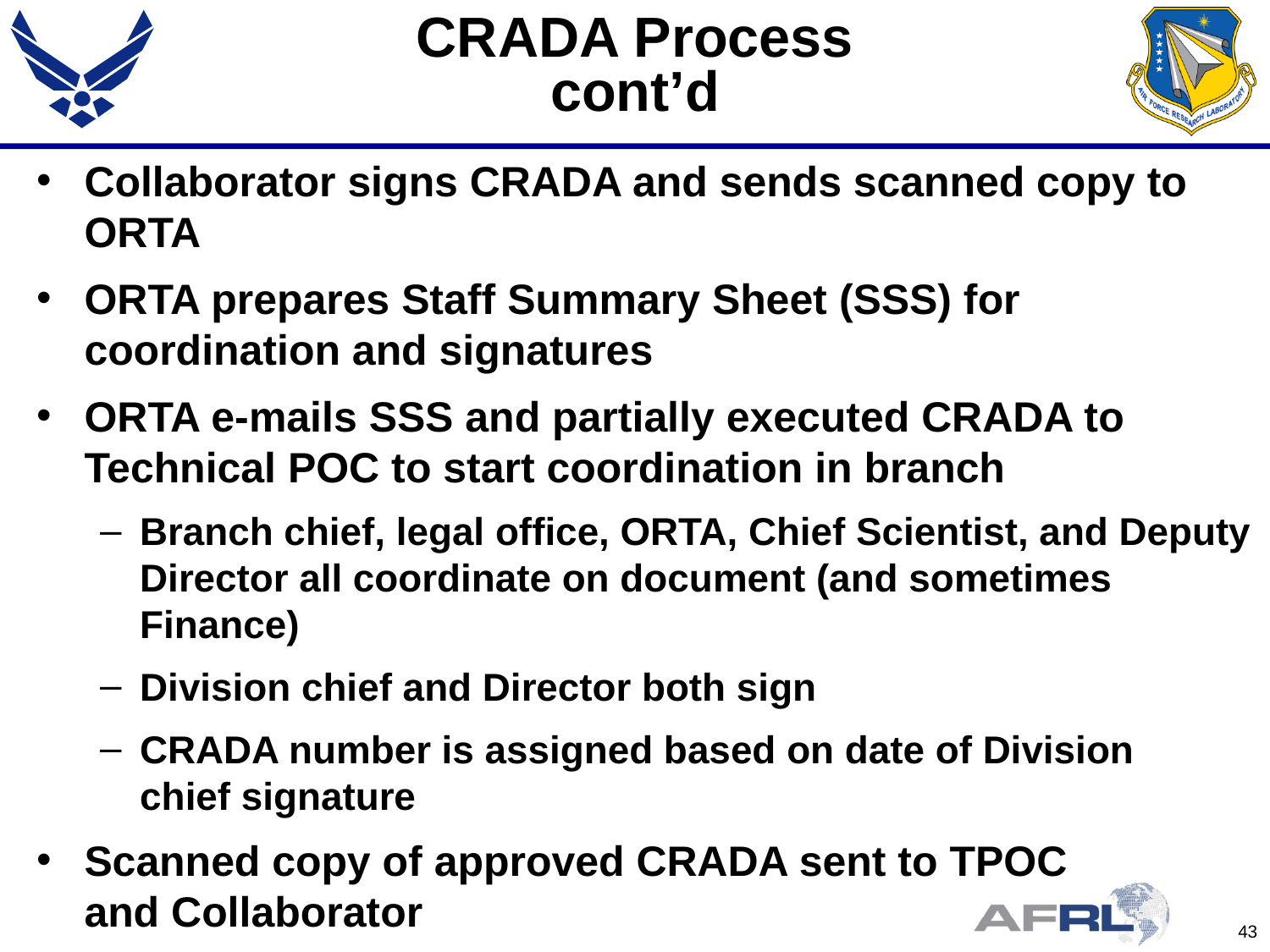

# CRADA Process cont’d
Collaborator signs CRADA and sends scanned copy to ORTA
ORTA prepares Staff Summary Sheet (SSS) for coordination and signatures
ORTA e-mails SSS and partially executed CRADA to Technical POC to start coordination in branch
Branch chief, legal office, ORTA, Chief Scientist, and Deputy Director all coordinate on document (and sometimes Finance)
Division chief and Director both sign
CRADA number is assigned based on date of Division
chief signature
Scanned copy of approved CRADA sent to TPOC
and Collaborator